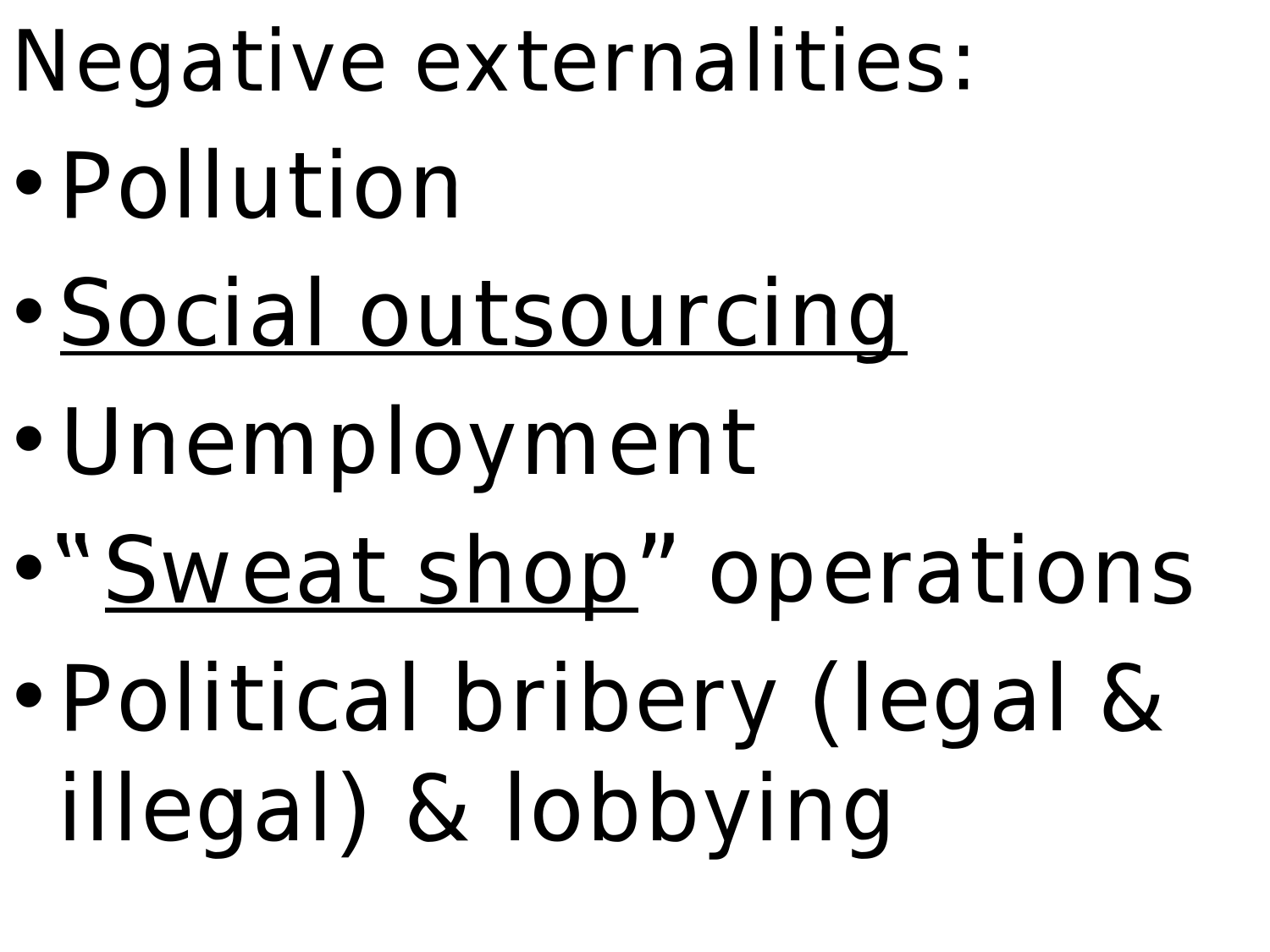

Negative externalities:
Pollution
Social outsourcing
Unemployment
“Sweat shop” operations
Political bribery (legal & illegal) & lobbying